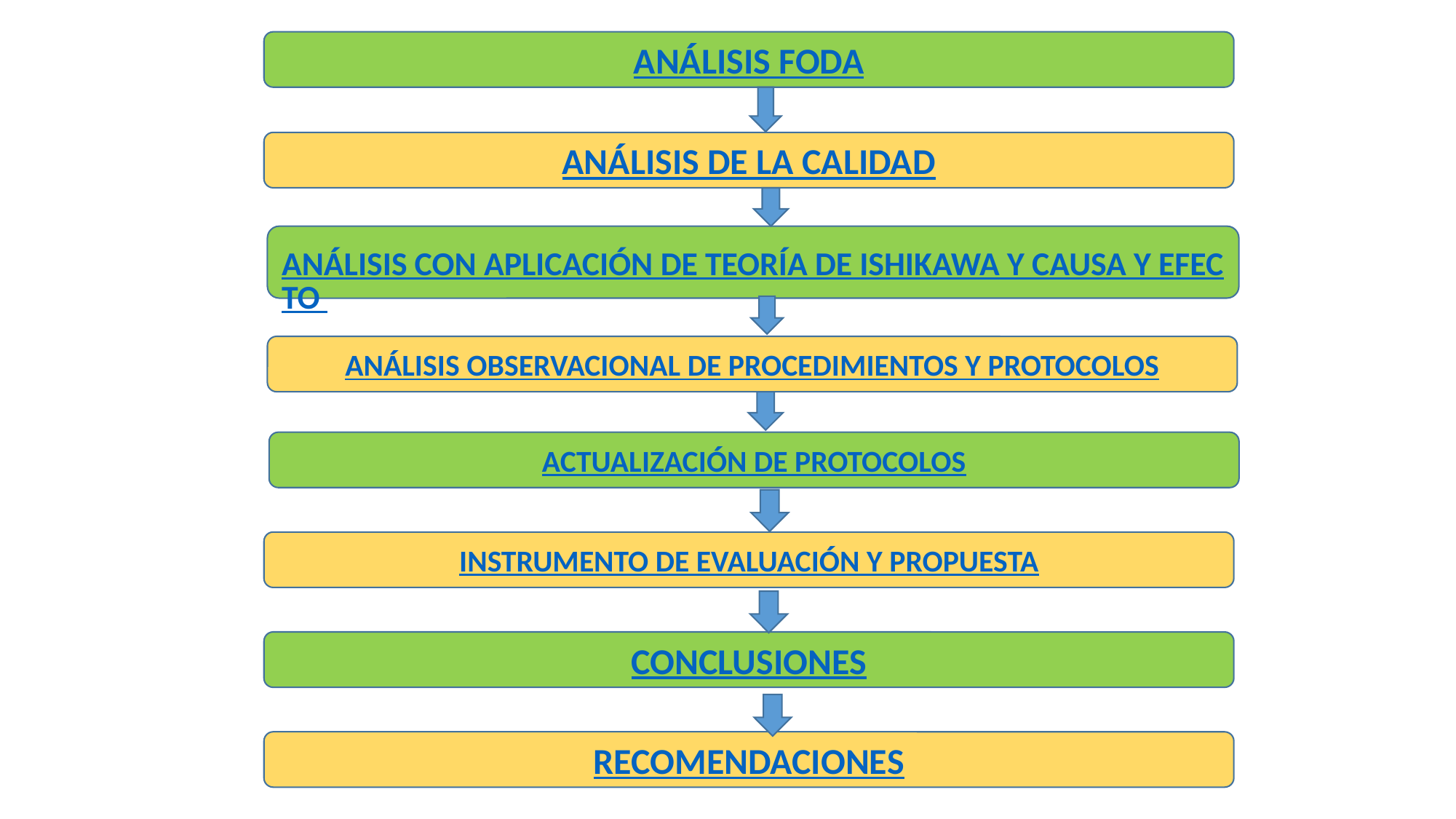

ANÁLISIS FODA

ANÁLISIS DE LA CALIDAD

ANÁLISIS CON APLICACIÓN DE TEORÍA DE ISHIKAWA Y CAUSA Y EFECTO

ANÁLISIS OBSERVACIONAL DE PROCEDIMIENTOS Y PROTOCOLOS

ACTUALIZACIÓN DE PROTOCOLOS

INSTRUMENTO DE EVALUACIÓN Y PROPUESTA

CONCLUSIONES

RECOMENDACIONES